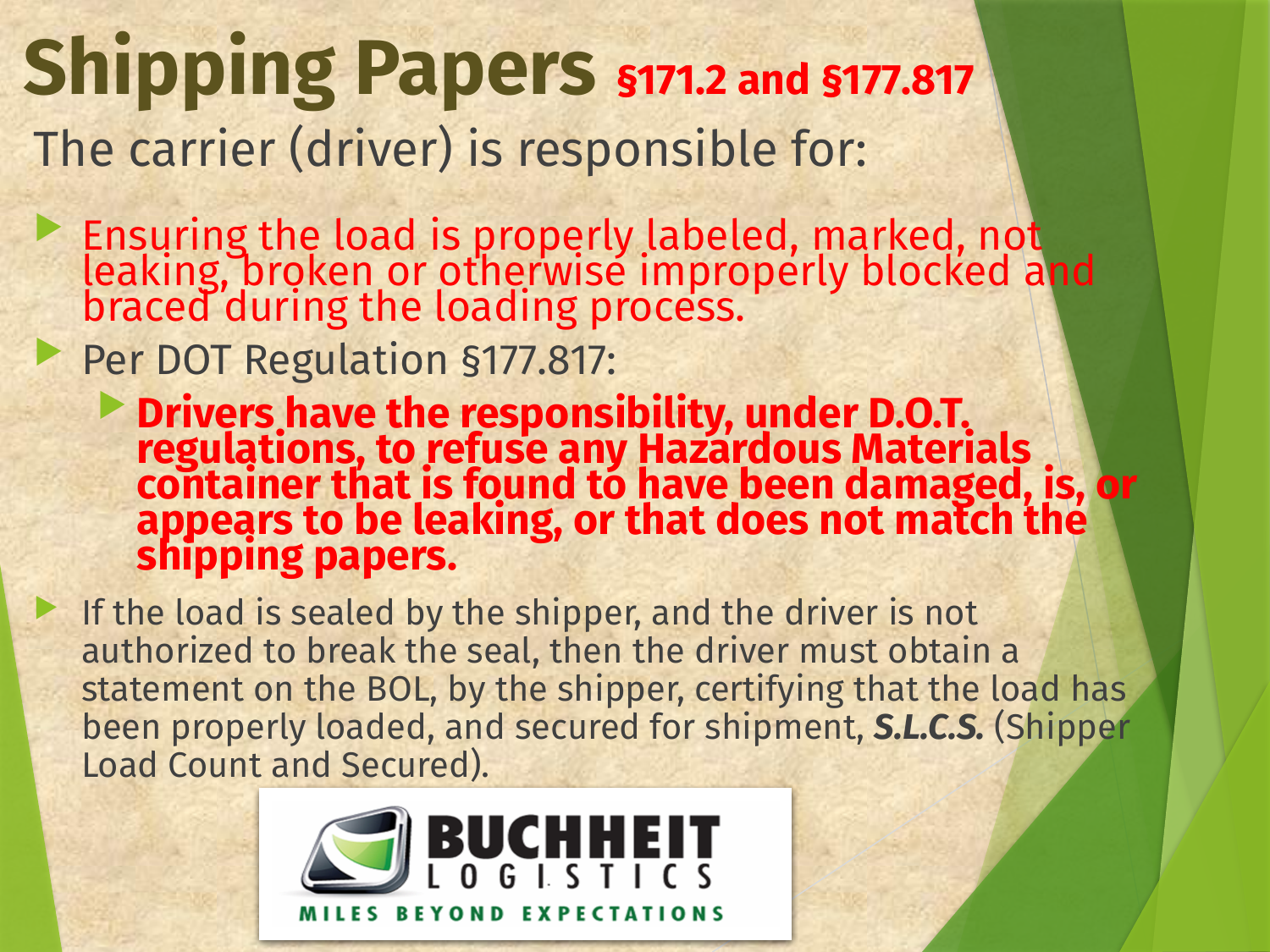

Shipping Papers §171.2 and §177.817
The carrier (driver) is responsible for:

Ensuring the load is properly labeled, marked, not leaking, broken or otherwise improperly blocked and braced during the loading process.
Per DOT Regulation §177.817:
Drivers have the responsibility, under D.O.T. regulations, to refuse any Hazardous Materials container that is found to have been damaged, is, or appears to be leaking, or that does not match the shipping papers.
If the load is sealed by the shipper, and the driver is not authorized to break the seal, then the driver must obtain a statement on the BOL, by the shipper, certifying that the load has been properly loaded, and secured for shipment, S.L.C.S. (Shipper Load Count and Secured).